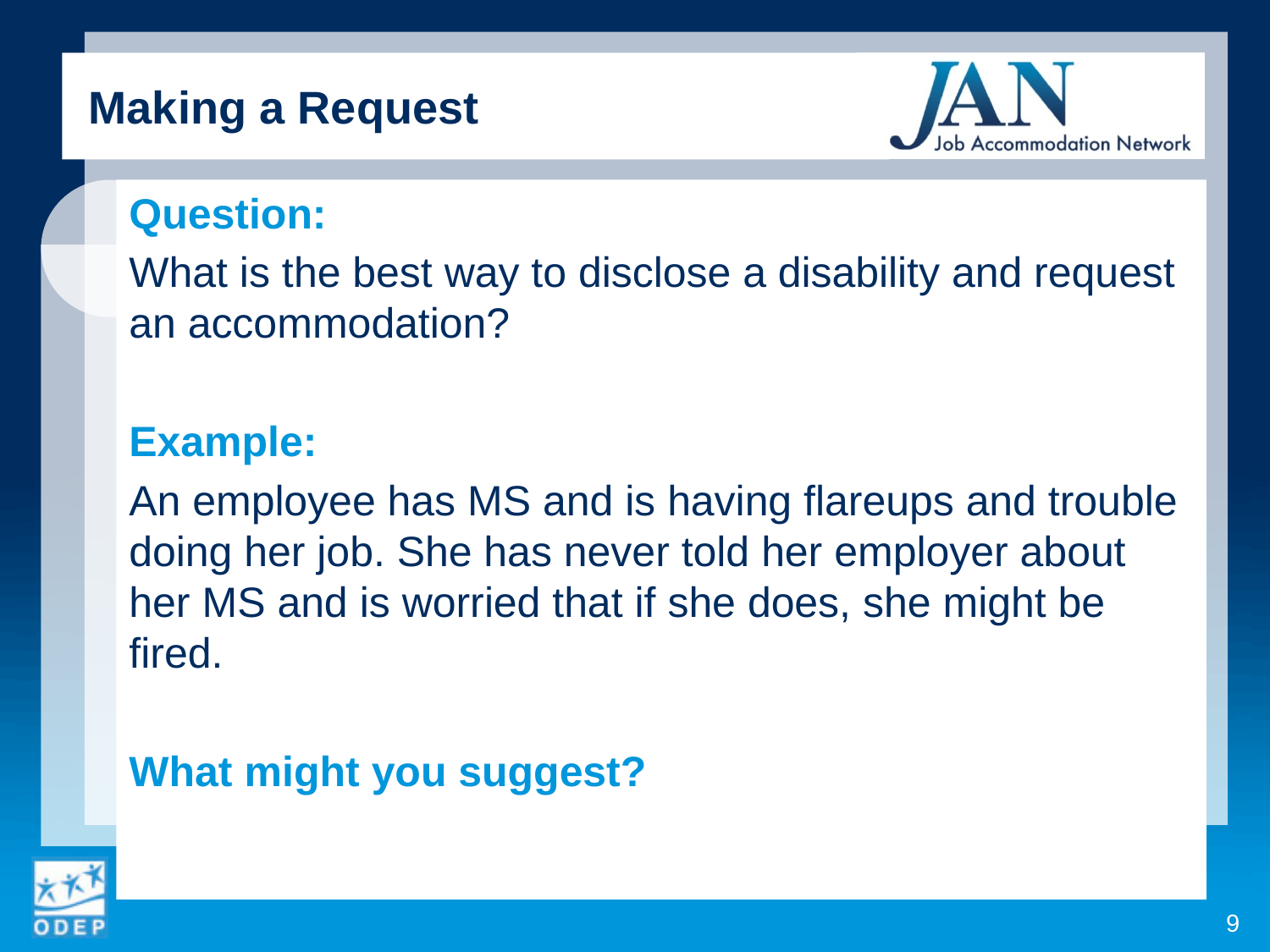

Making a Request
Question:
What is the best way to disclose a disability and request an accommodation?

Example:
An employee has MS and is having flareups and trouble doing her job. She has never told her employer about her MS and is worried that if she does, she might be fired.

What might you suggest?

9